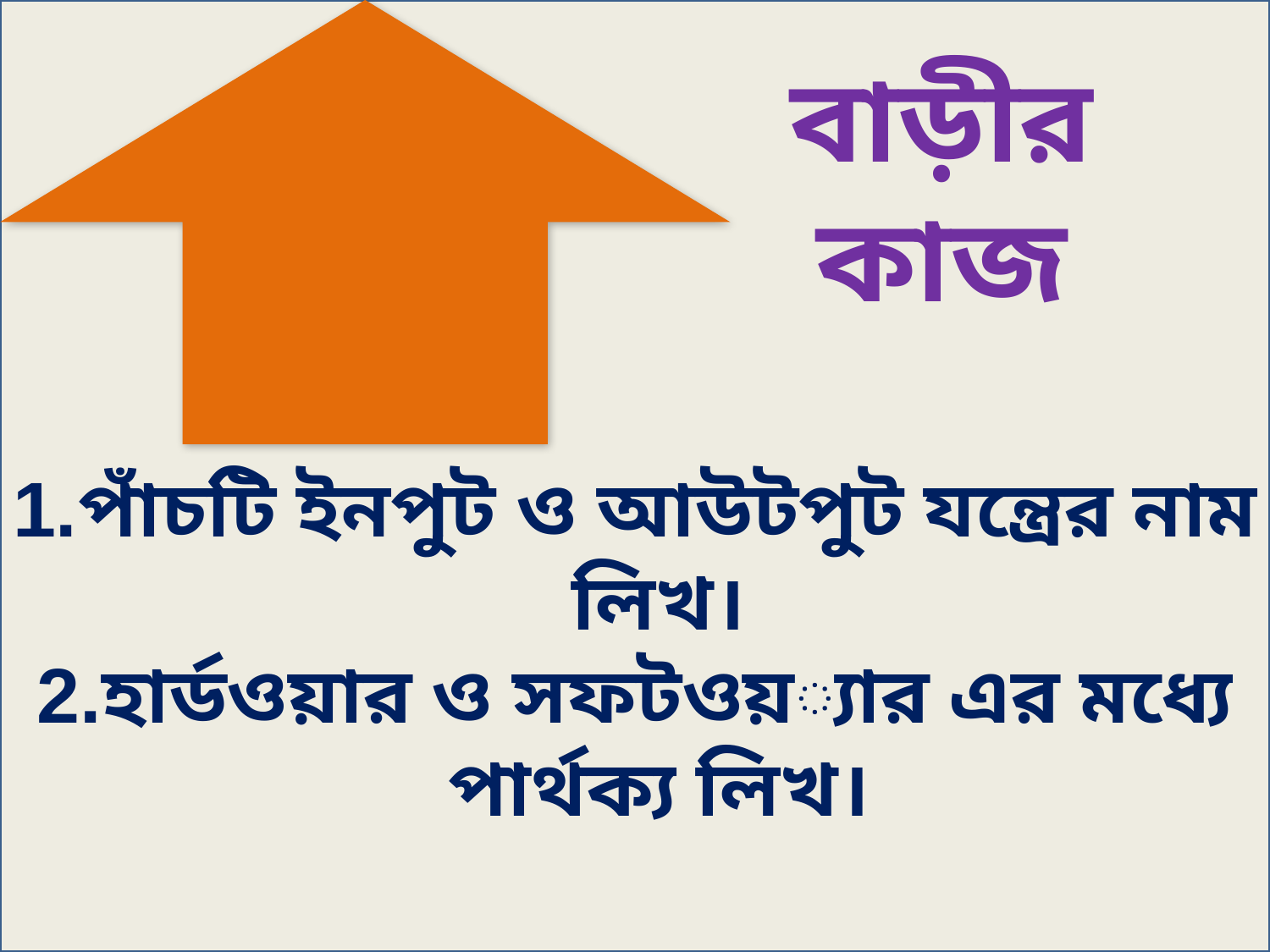

বাড়ীর কাজ
পাঁচটি ইনপুট ও আউটপুট যন্ত্রের নাম লিখ।
হার্ডওয়ার ও সফটওয়্যার এর মধ্যে পার্থক্য লিখ।